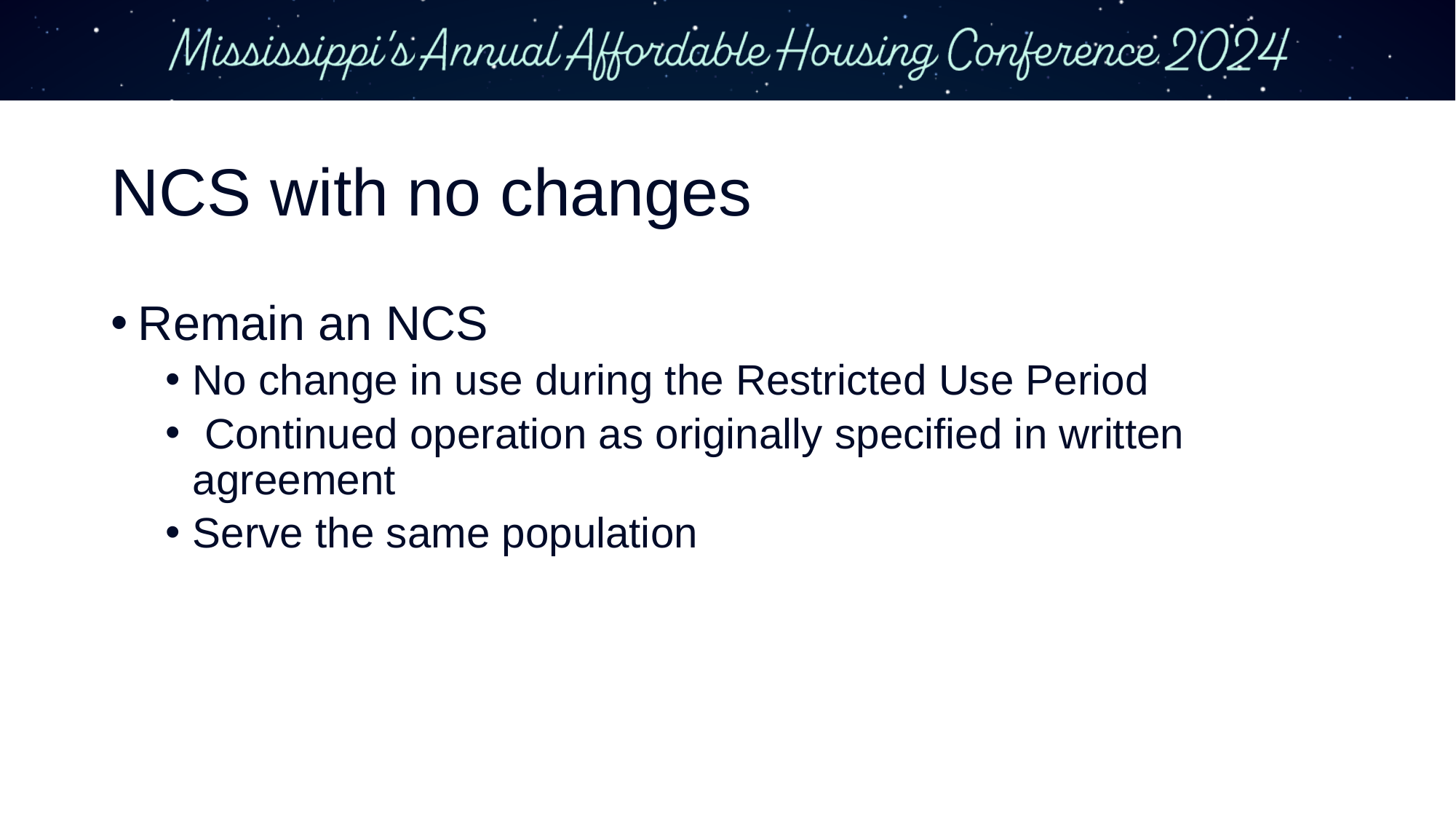

# NCS with no changes
Remain an NCS
No change in use during the Restricted Use Period
 Continued operation as originally specified in written agreement
Serve the same population